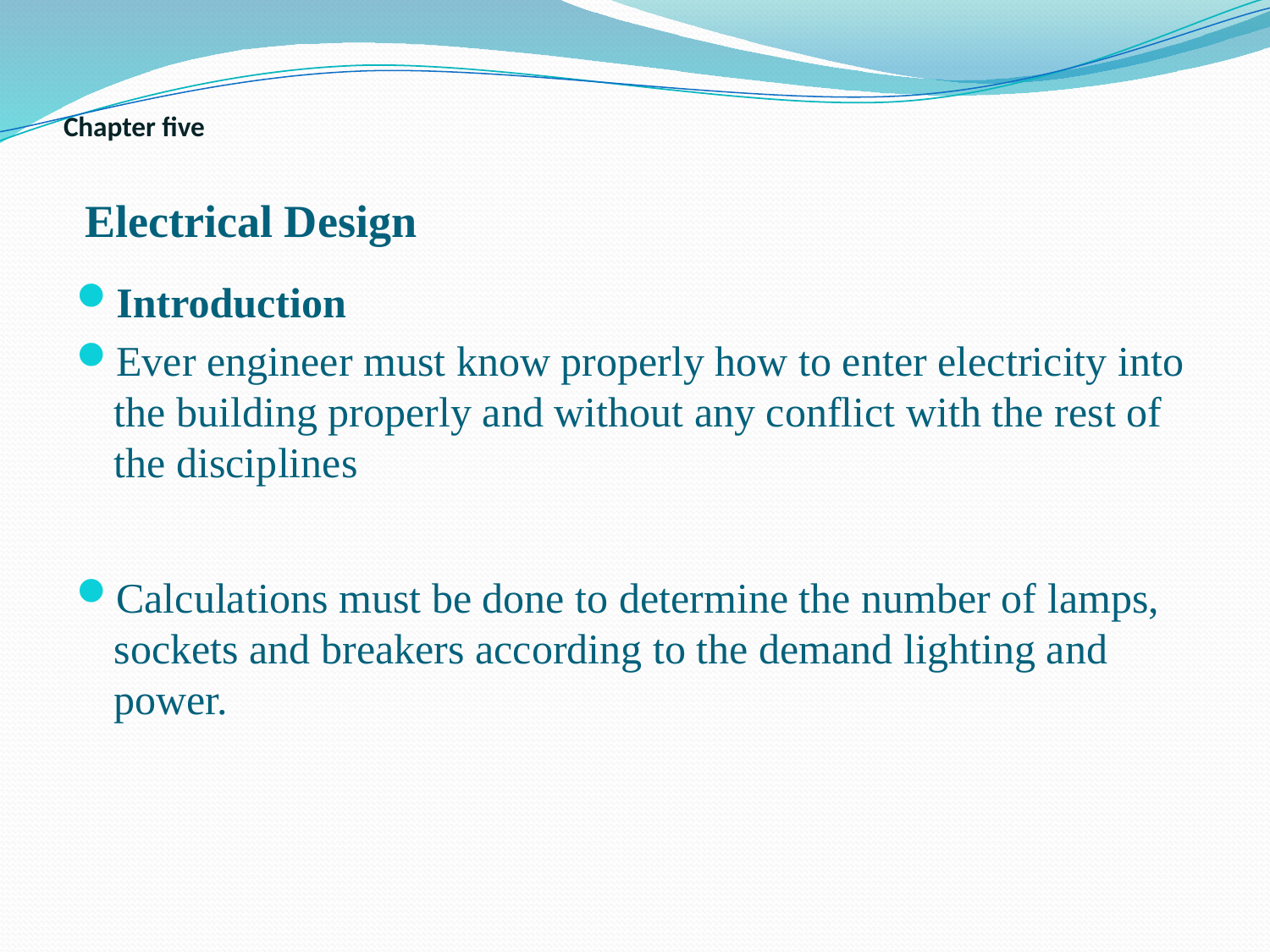

# Chapter five Electrical Design
Introduction
Ever engineer must know properly how to enter electricity into the building properly and without any conflict with the rest of the disciplines

Calculations must be done to determine the number of lamps, sockets and breakers according to the demand lighting and power.